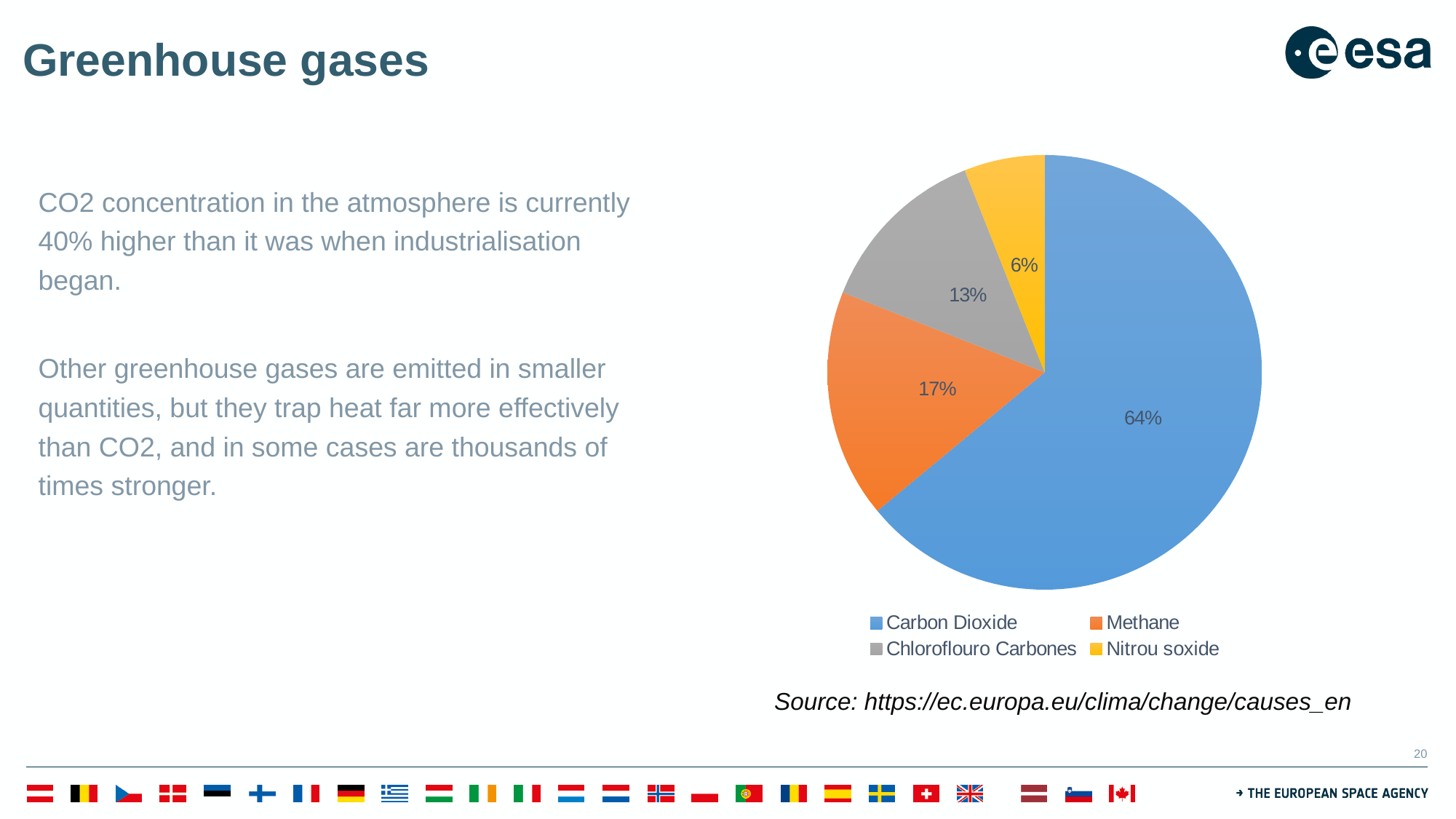

# Greenhouse gases

### Chart

| Category | Sales |
|---|---|
| Carbon Dioxide | 6.4 |
| Methane | 1.7 |
| Chloroflouro Carbones | 1.3 |
| Nitrou soxide | 0.6 |
CO2 concentration in the atmosphere is currently 40% higher than it was when industrialisation began.

Other greenhouse gases are emitted in smaller quantities, but they trap heat far more effectively than CO2, and in some cases are thousands of times stronger.

Source: https://ec.europa.eu/clima/change/causes_en